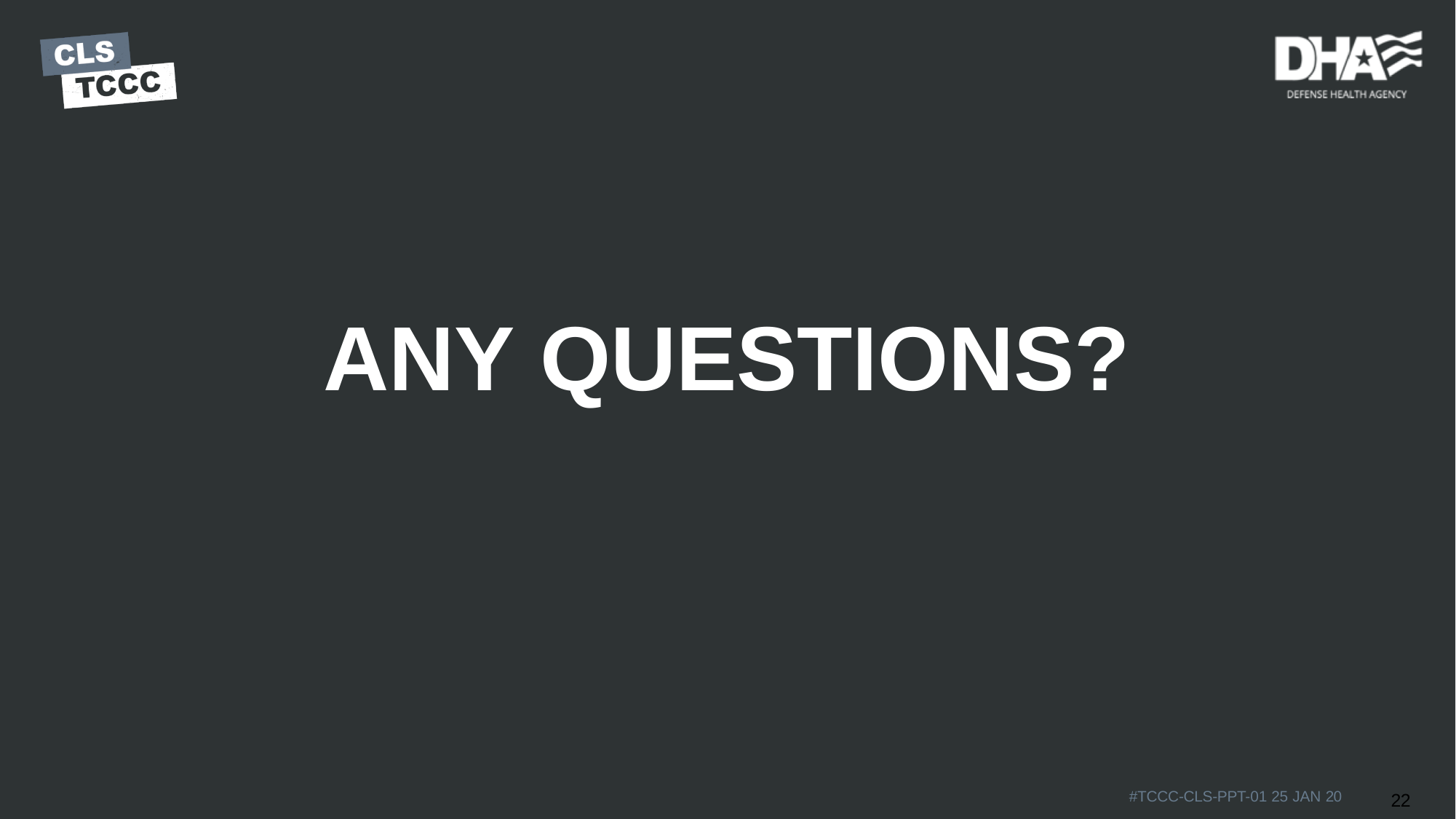

# ANY QUESTIONS?
#TCCC-CLS-PPT-01 25 JAN 20
22